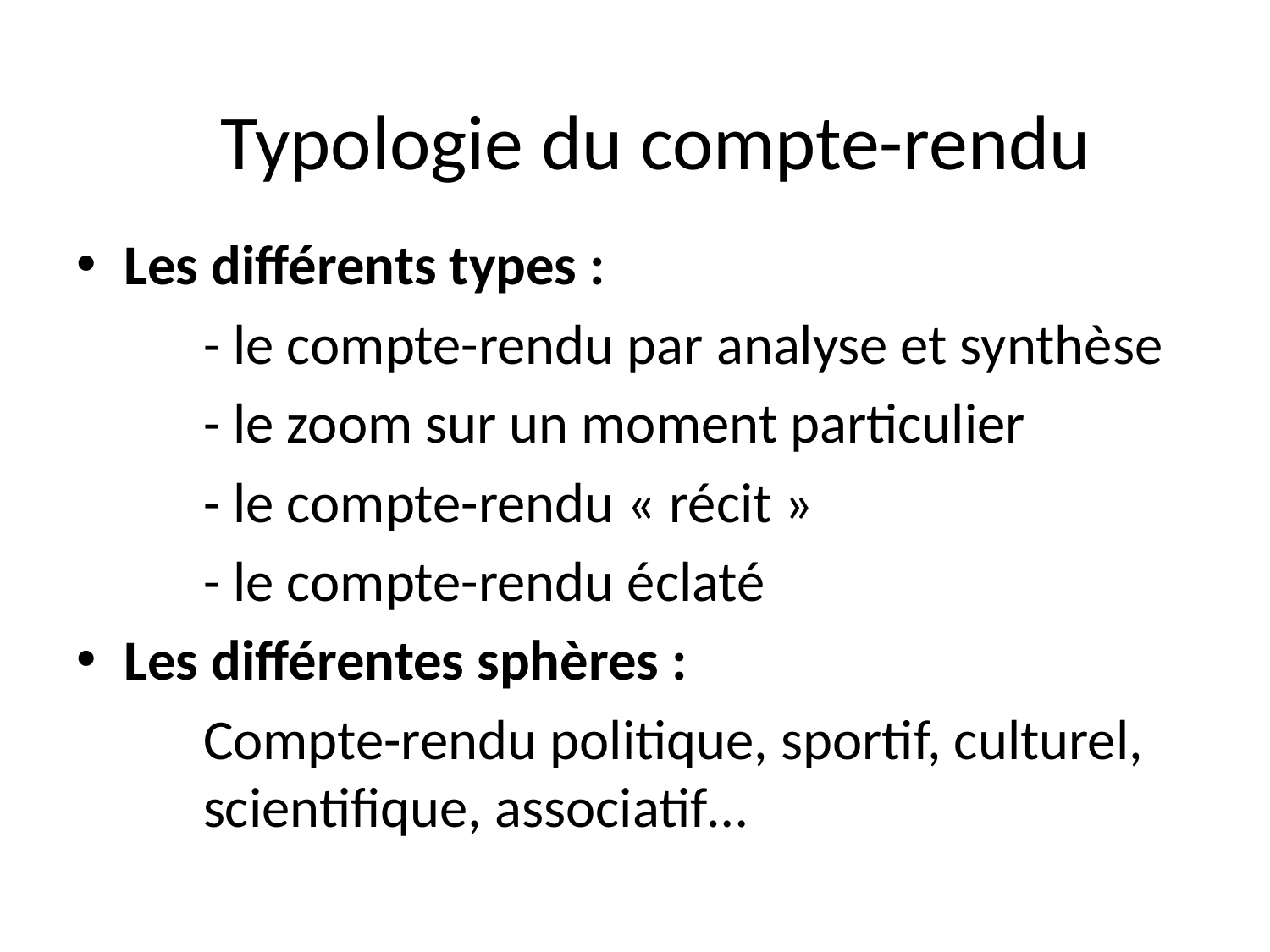

Typologie du compte-rendu
Les différents types :
	- le compte-rendu par analyse et synthèse
	- le zoom sur un moment particulier
	- le compte-rendu « récit »
	- le compte-rendu éclaté
Les différentes sphères :
	Compte-rendu politique, sportif, culturel, 	scientifique, associatif…